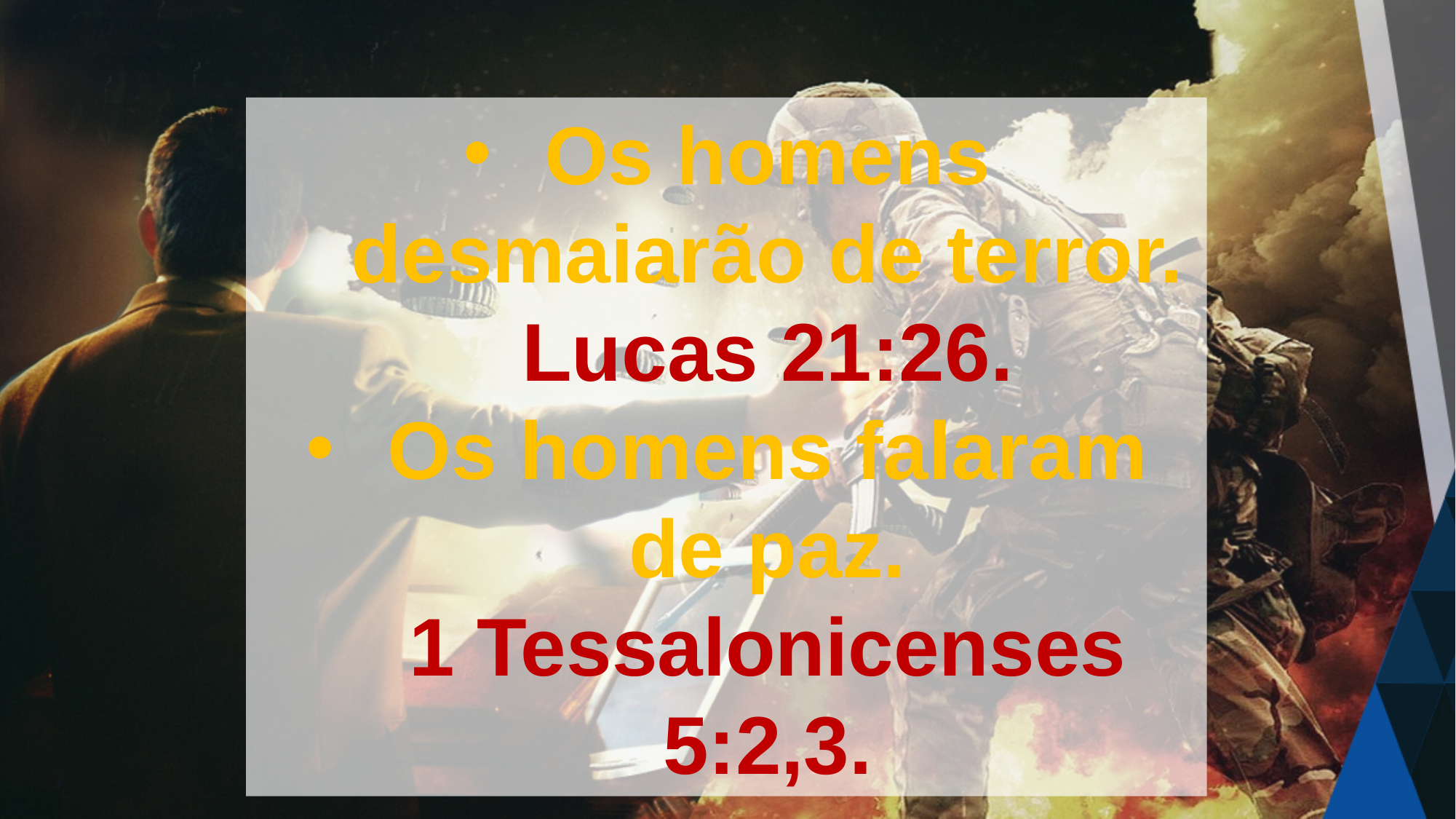

Os homens desmaiarão de terror.
Lucas 21:26.
Os homens falaram de paz.
1 Tessalonicenses 5:2,3.